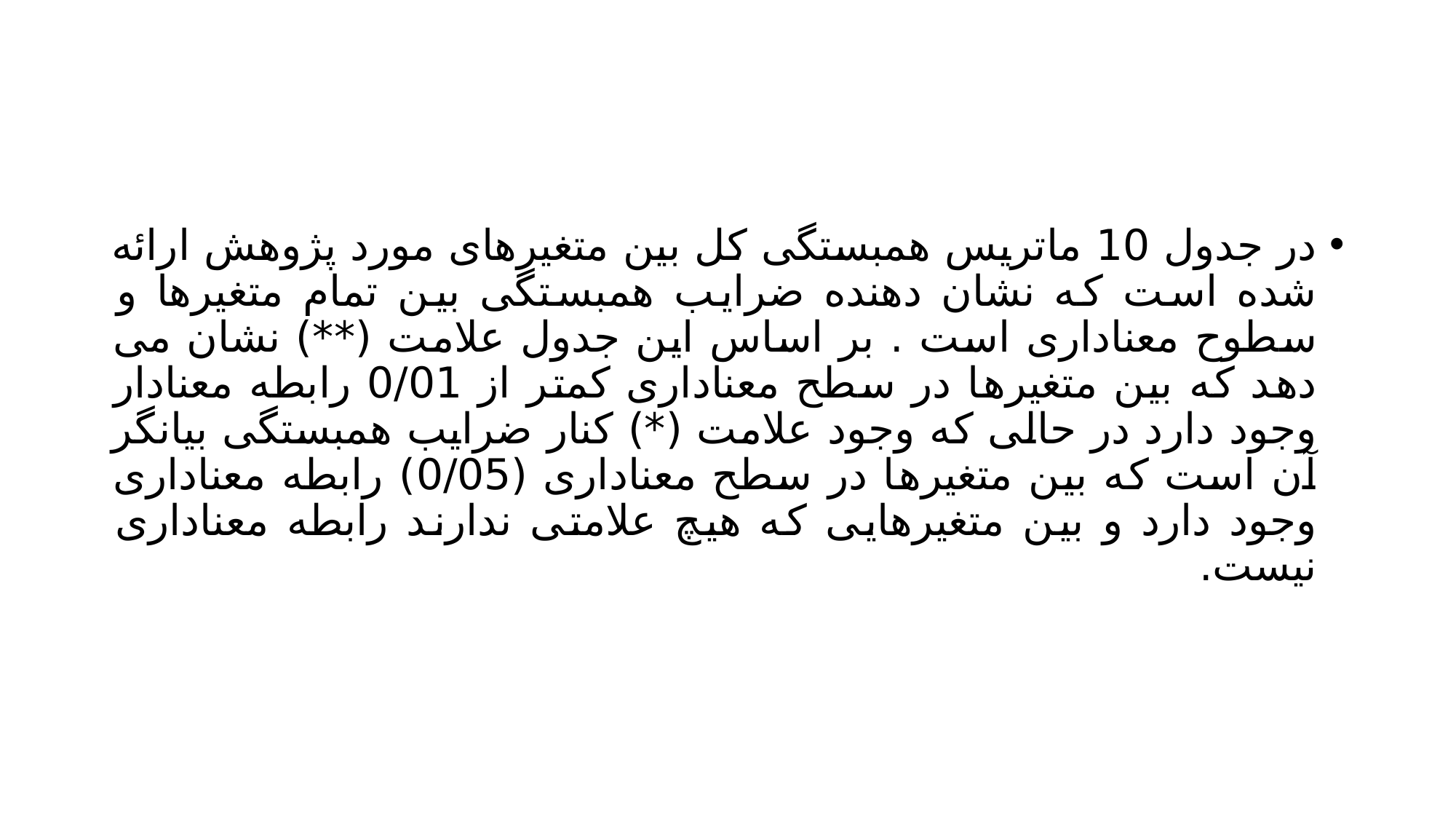

#
در جدول 10 ماتریس همبستگی کل بین متغیرهای مورد پژوهش ارائه شده است که نشان دهنده ضرایب همبستگی بین تمام متغیرها و سطوح معناداری است . بر اساس این جدول علامت (**) نشان می دهد که بین متغیرها در سطح معناداری کمتر از 0/01 رابطه معنادار وجود دارد در حالی که وجود علامت (*) کنار ضرایب همبستگی بیانگر آن است که بین متغیرها در سطح معناداری (0/05) رابطه معناداری وجود دارد و بین متغیرهایی که هیچ علامتی ندارند رابطه معناداری نیست.